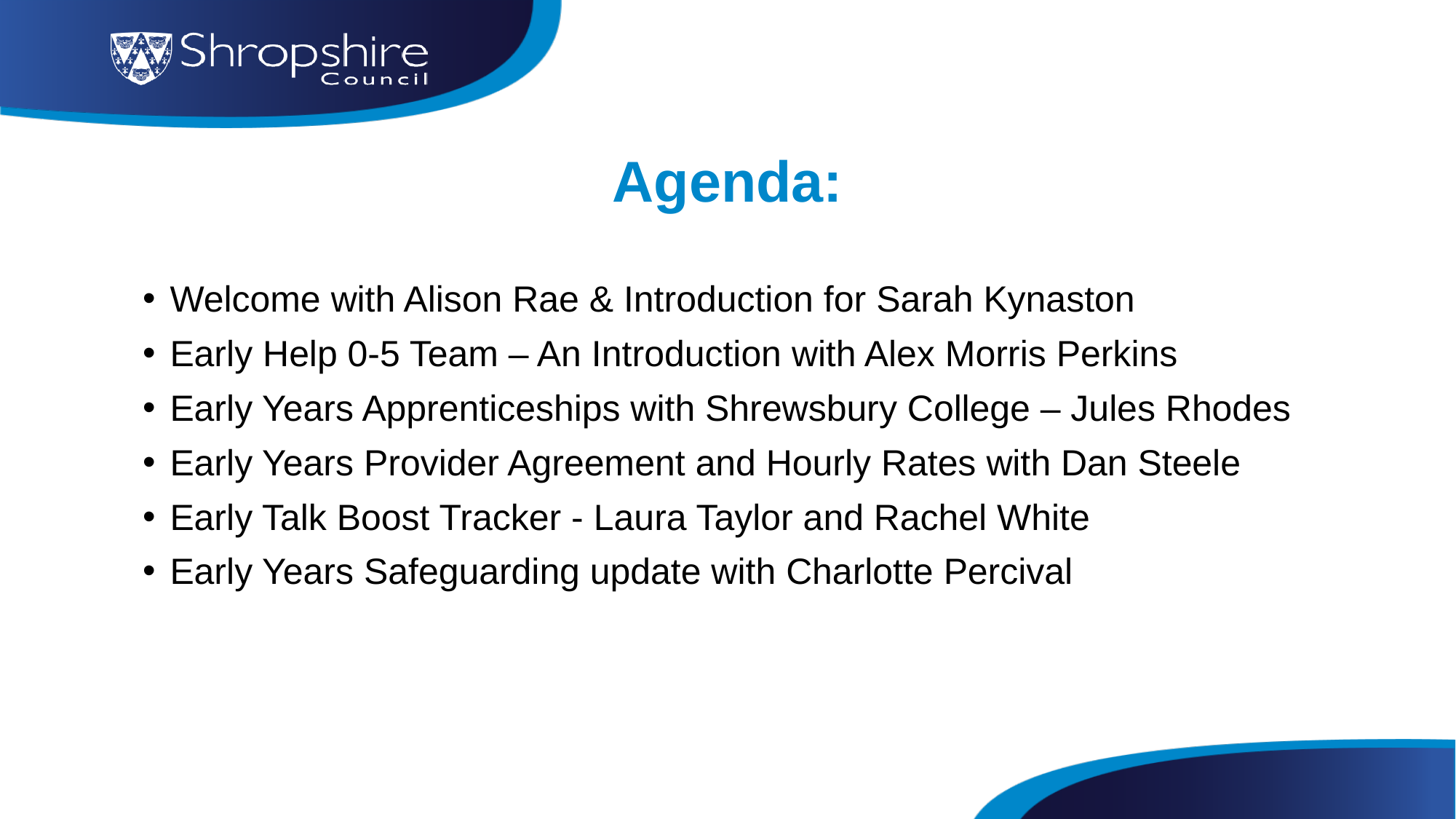

# Agenda:

Welcome with Alison Rae & Introduction for Sarah Kynaston
Early Help 0-5 Team – An Introduction with Alex Morris Perkins
Early Years Apprenticeships with Shrewsbury College – Jules Rhodes
Early Years Provider Agreement and Hourly Rates with Dan Steele
Early Talk Boost Tracker - Laura Taylor and Rachel White
Early Years Safeguarding update with Charlotte Percival